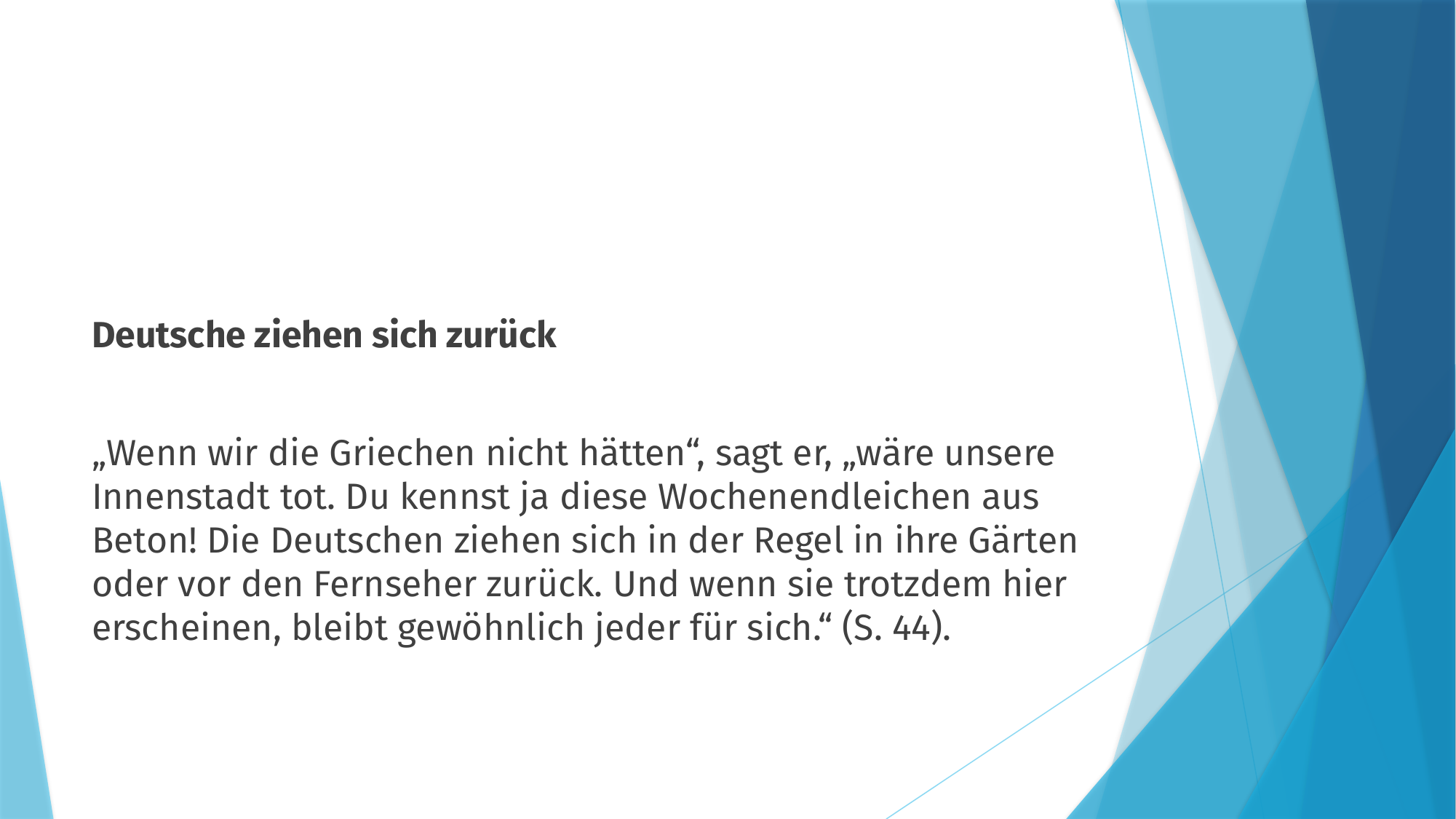

#

Deutsche ziehen sich zurück

„Wenn wir die Griechen nicht hätten“, sagt er, „wäre unsere Innenstadt tot. Du kennst ja diese Wochenendleichen aus Beton! Die Deutschen ziehen sich in der Regel in ihre Gärten oder vor den Fernseher zurück. Und wenn sie trotzdem hier erscheinen, bleibt gewöhnlich jeder für sich.“ (S. 44).